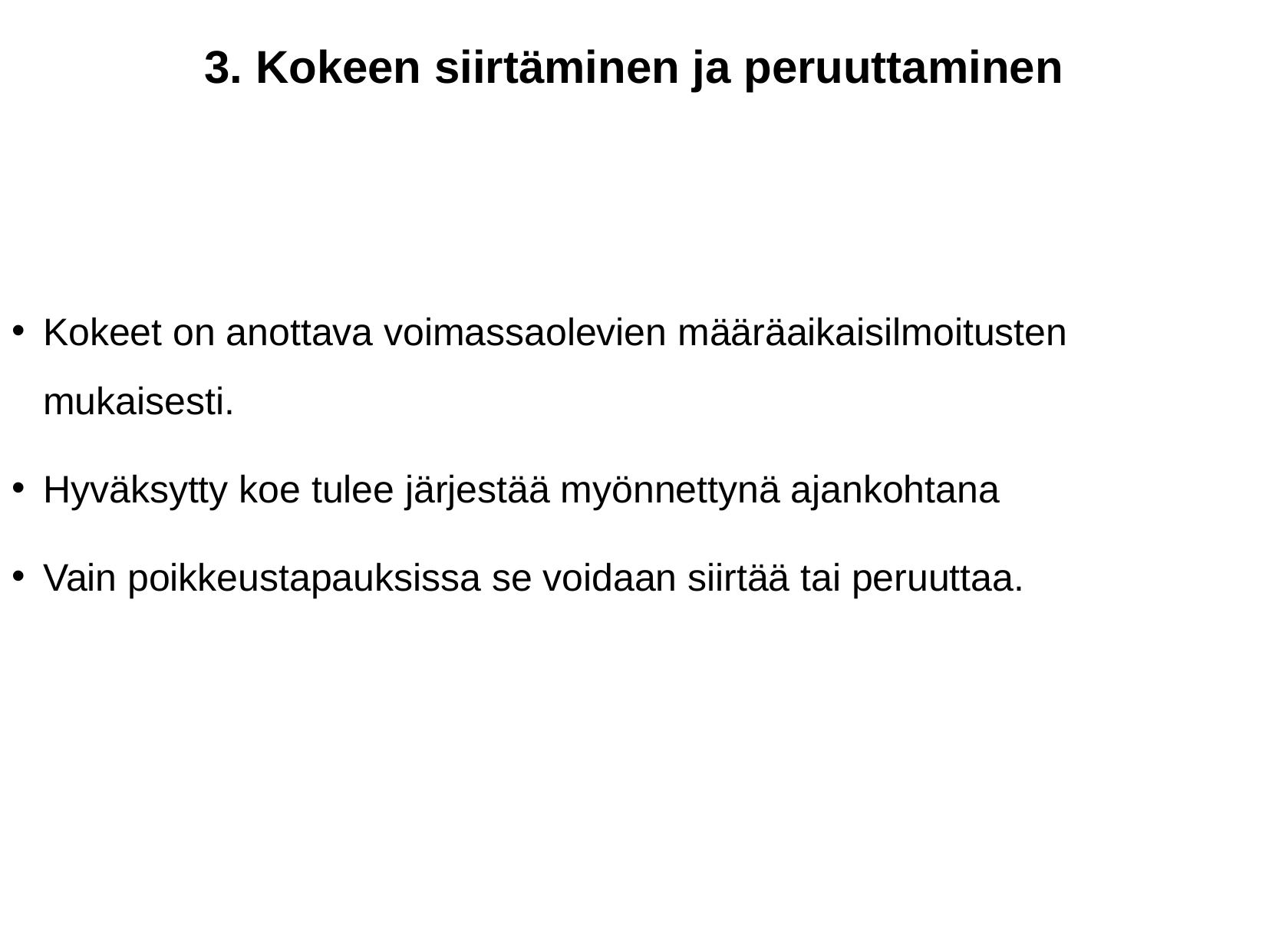

3. Kokeen siirtäminen ja peruuttaminen

Kokeet on anottava voimassaolevien määräaikaisilmoitusten mukaisesti.
Hyväksytty koe tulee järjestää myönnettynä ajankohtana
Vain poikkeustapauksissa se voidaan siirtää tai peruuttaa.